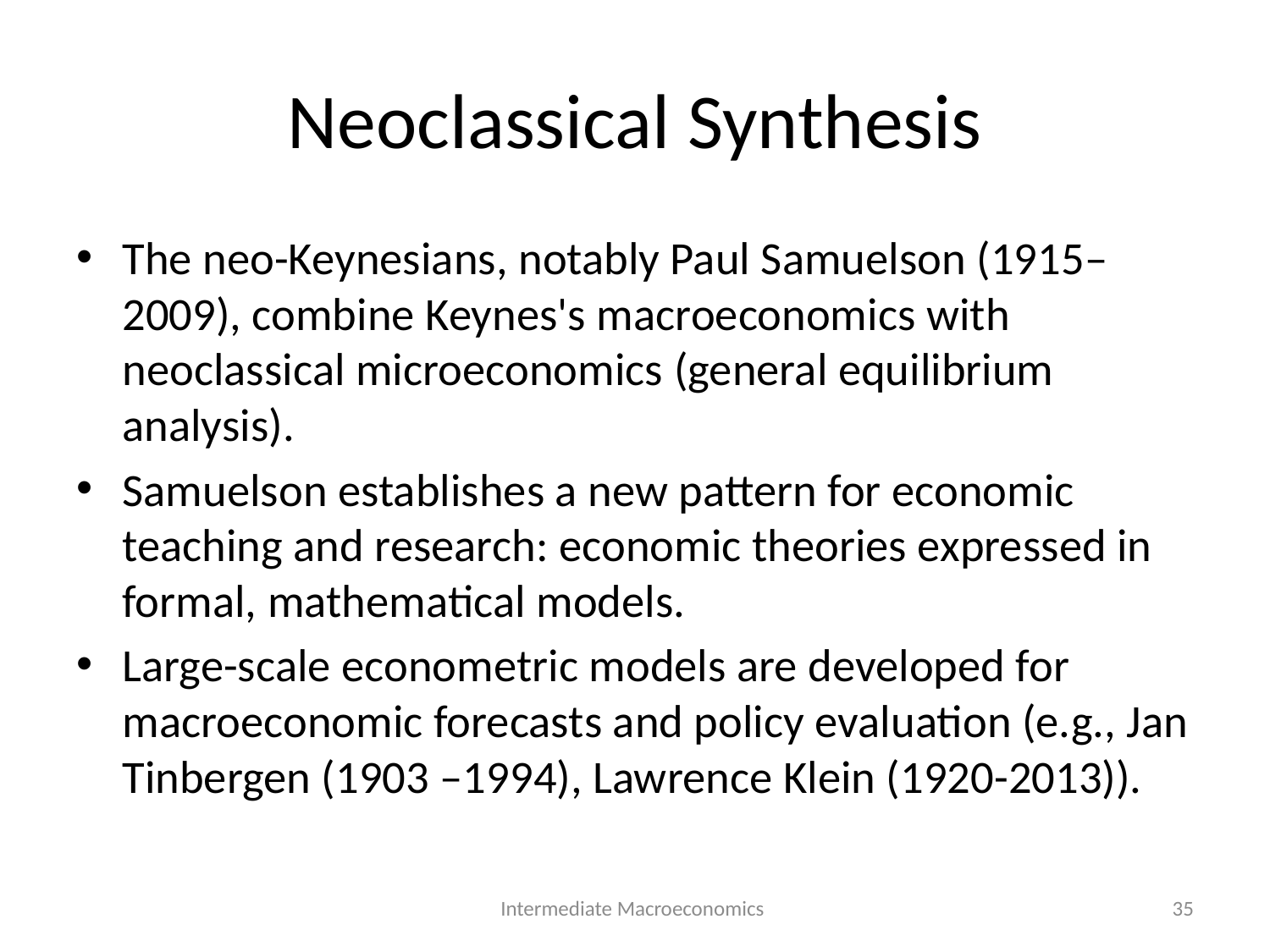

# Neoclassical Synthesis
The neo-Keynesians, notably Paul Samuelson (1915–2009), combine Keynes's macroeconomics with neoclassical microeconomics (general equilibrium analysis).
Samuelson establishes a new pattern for economic teaching and research: economic theories expressed in formal, mathematical models.
Large-scale econometric models are developed for macroeconomic forecasts and policy evaluation (e.g., Jan Tinbergen (1903 –1994), Lawrence Klein (1920-2013)).
Intermediate Macroeconomics
35